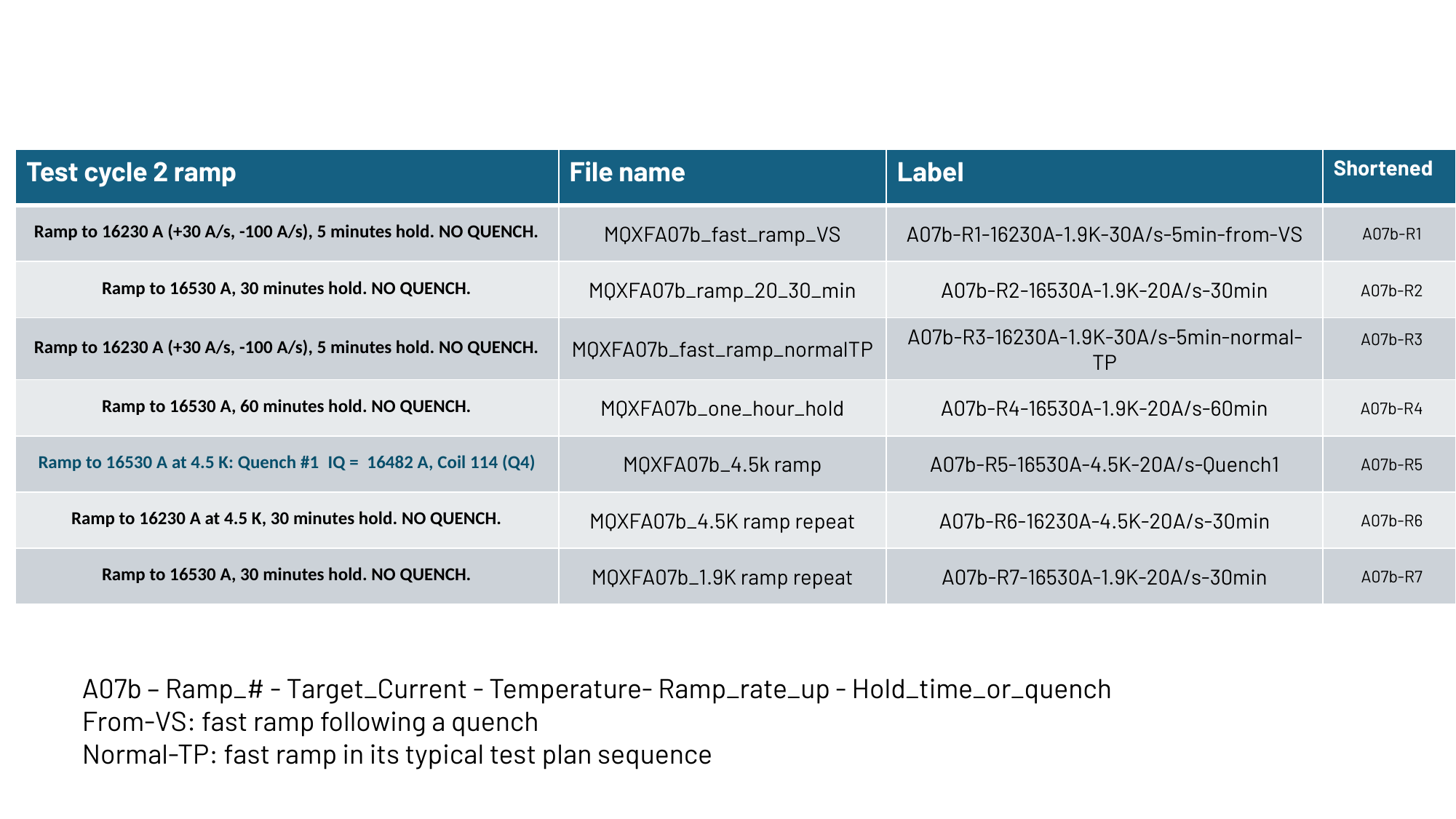

| Test cycle 2 ramp | File name | Label | Shortened |
| --- | --- | --- | --- |
| Ramp to 16230 A (+30 A/s, -100 A/s), 5 minutes hold. NO QUENCH. | MQXFA07b\_fast\_ramp\_VS | A07b-R1-16230A-1.9K-30A/s-5min-from-VS | A07b-R1 |
| Ramp to 16530 A, 30 minutes hold. NO QUENCH. | MQXFA07b\_ramp\_20\_30\_min | A07b-R2-16530A-1.9K-20A/s-30min | A07b-R2 |
| Ramp to 16230 A (+30 A/s, -100 A/s), 5 minutes hold. NO QUENCH. | MQXFA07b\_fast\_ramp\_normalTP | A07b-R3-16230A-1.9K-30A/s-5min-normal-TP | A07b-R3 |
| Ramp to 16530 A, 60 minutes hold. NO QUENCH. | MQXFA07b\_one\_hour\_hold | A07b-R4-16530A-1.9K-20A/s-60min | A07b-R4 |
| Ramp to 16530 A at 4.5 K: Quench #1  IQ =  16482 A, Coil 114 (Q4) | MQXFA07b\_4.5k ramp | A07b-R5-16530A-4.5K-20A/s-Quench1 | A07b-R5 |
| Ramp to 16230 A at 4.5 K, 30 minutes hold. NO QUENCH. | MQXFA07b\_4.5K ramp repeat | A07b-R6-16230A-4.5K-20A/s-30min | A07b-R6 |
| Ramp to 16530 A, 30 minutes hold. NO QUENCH. | MQXFA07b\_1.9K ramp repeat | A07b-R7-16530A-1.9K-20A/s-30min | A07b-R7 |
A07b – Ramp_# - Target_Current - Temperature- Ramp_rate_up - Hold_time_or_quench
From-VS: fast ramp following a quench
Normal-TP: fast ramp in its typical test plan sequence